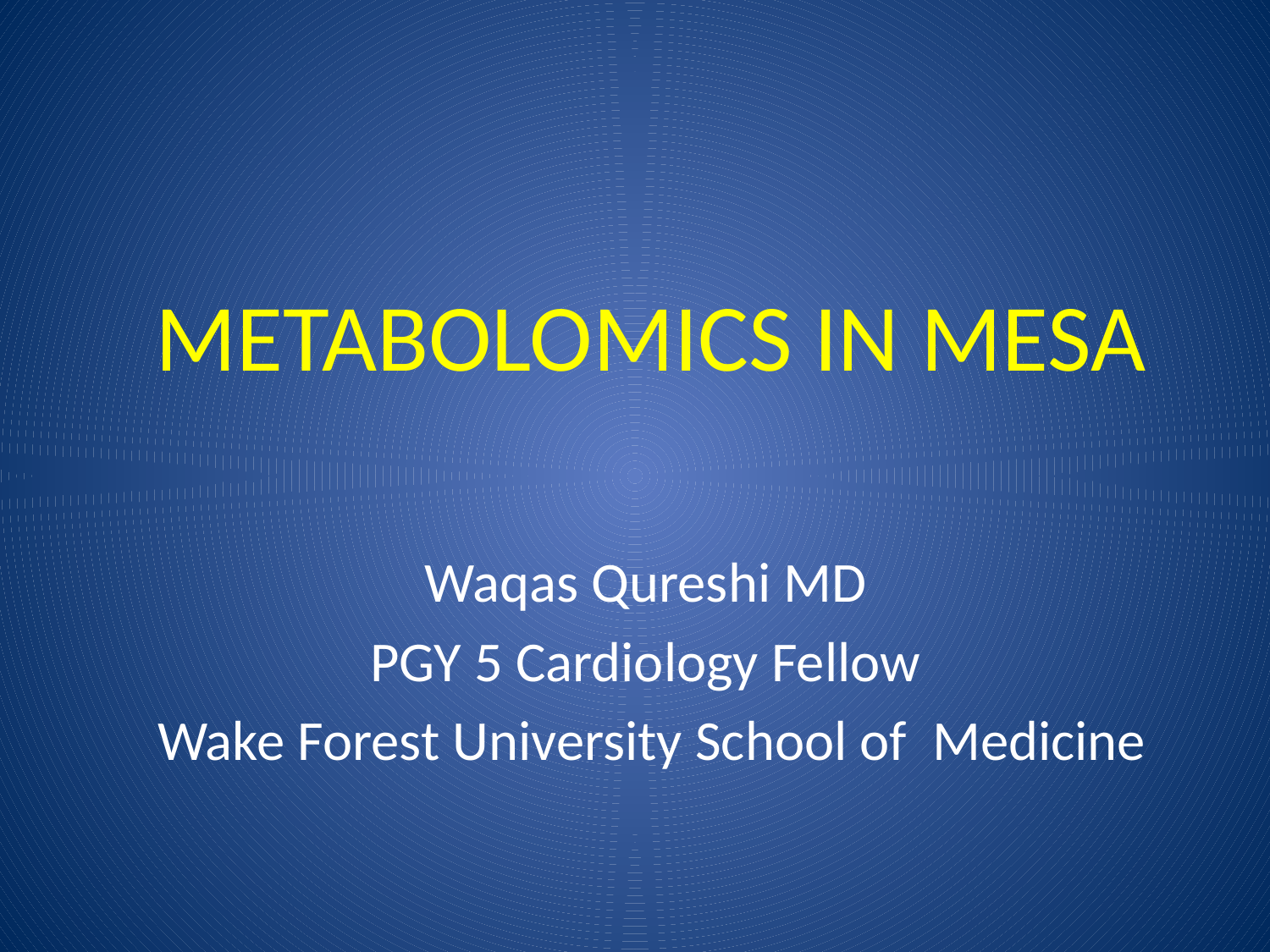

# METABOLOMICS IN MESA
Waqas Qureshi MD
PGY 5 Cardiology Fellow
 Wake Forest University School of  Medicine